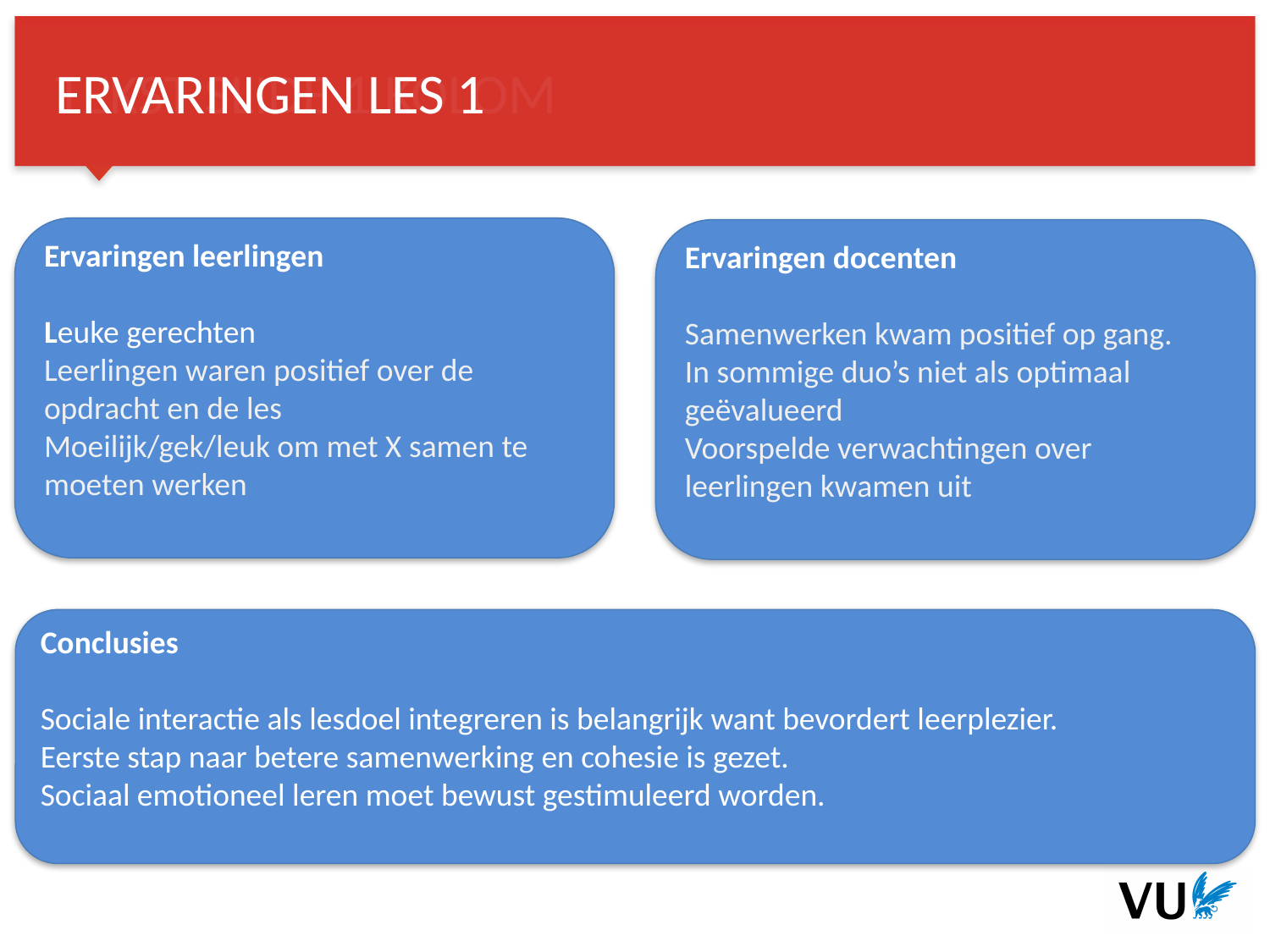

ERVARINGEN LES 1

Ervaringen leerlingen
Leuke gerechten
Leerlingen waren positief over de opdracht en de les
Moeilijk/gek/leuk om met X samen te moeten werken

Ervaringen docenten
Samenwerken kwam positief op gang.
In sommige duo’s niet als optimaal geëvalueerd
Voorspelde verwachtingen over leerlingen kwamen uit

Conclusies

Sociale interactie als lesdoel integreren is belangrijk want bevordert leerplezier.
Eerste stap naar betere samenwerking en cohesie is gezet.
Sociaal emotioneel leren moet bewust gestimuleerd worden.